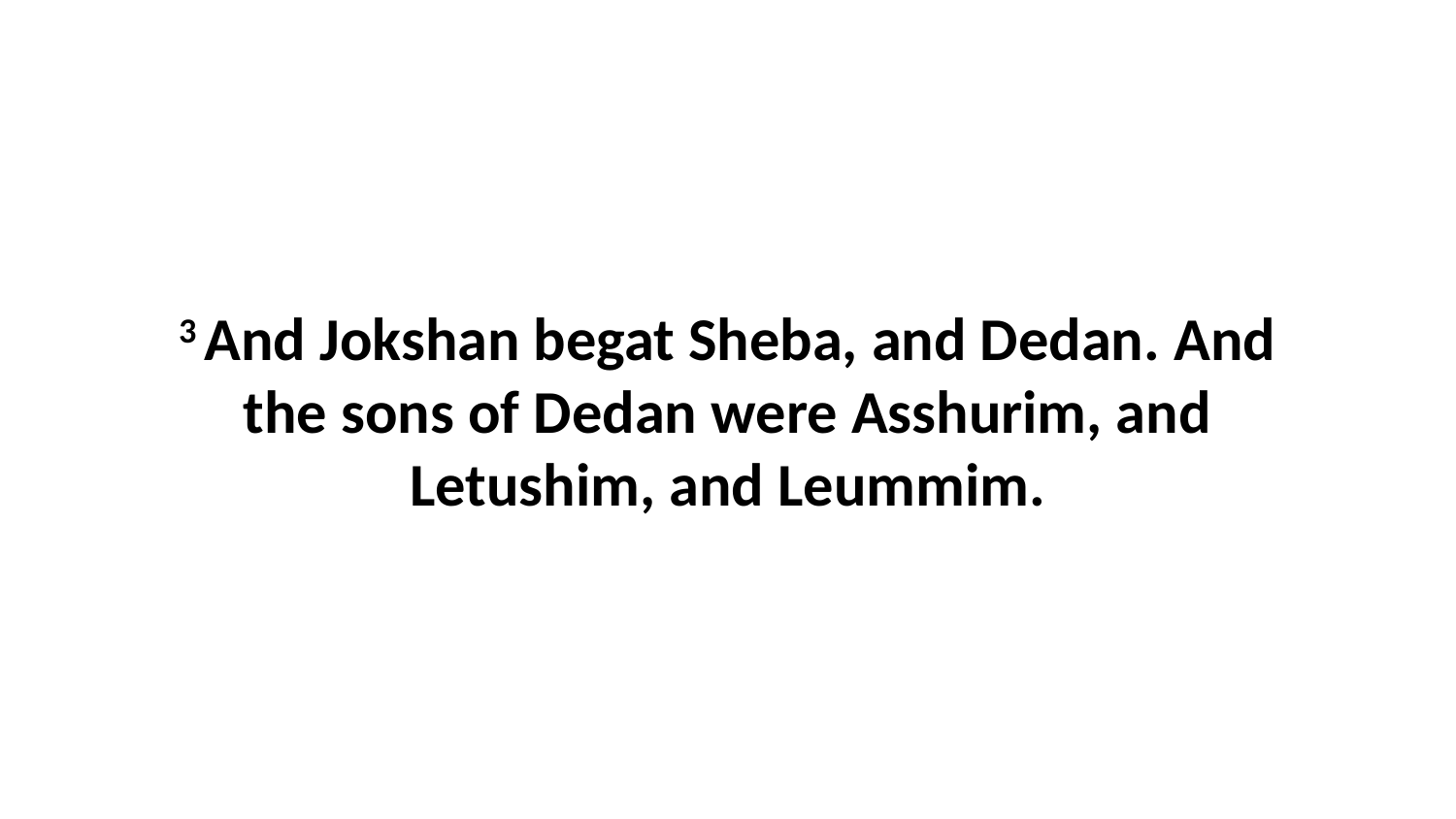

3 And Jokshan begat Sheba, and Dedan. And the sons of Dedan were Asshurim, and Letushim, and Leummim.